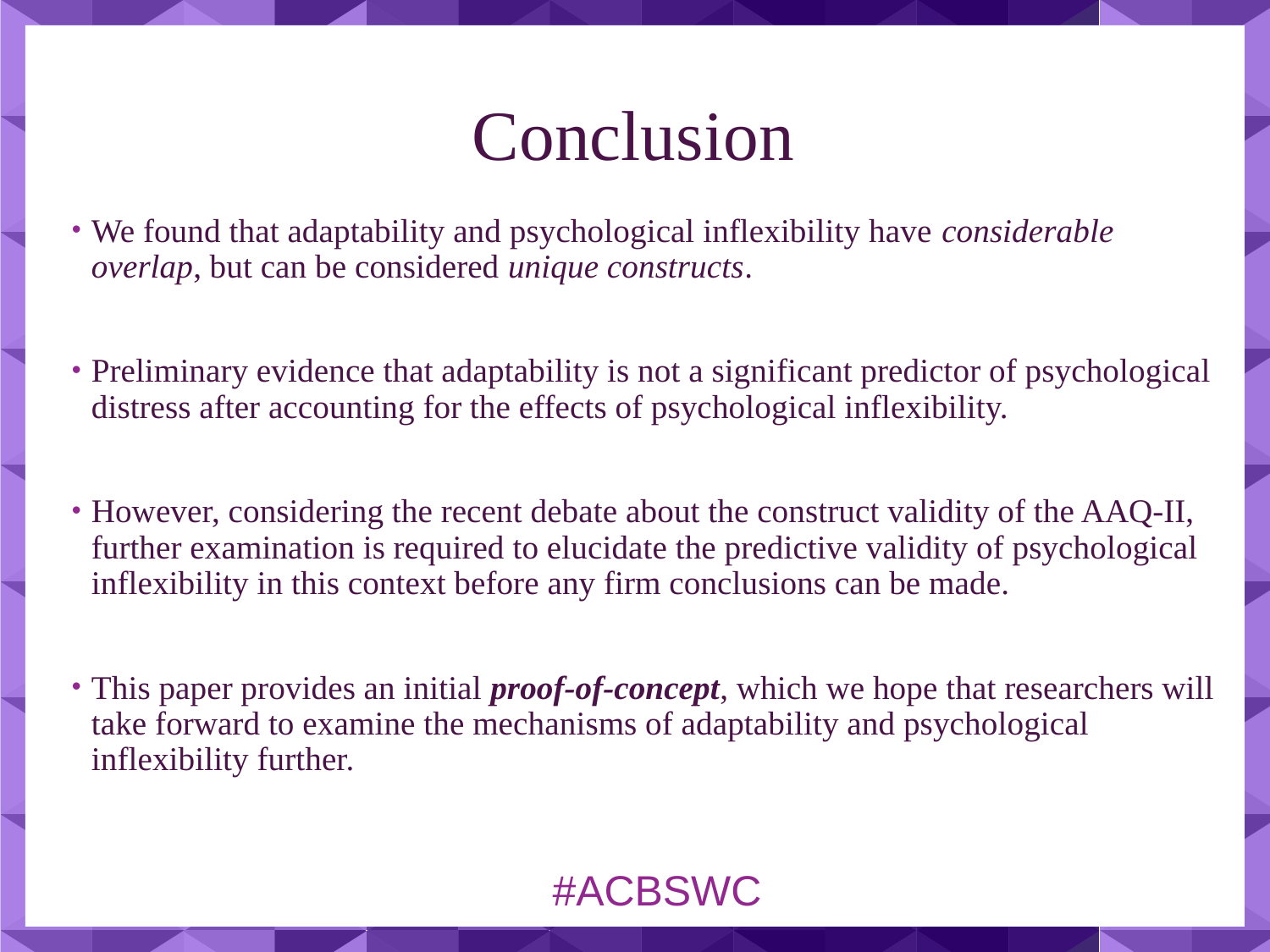

# Conclusion
We found that adaptability and psychological inflexibility have considerable overlap, but can be considered unique constructs.

Preliminary evidence that adaptability is not a significant predictor of psychological distress after accounting for the effects of psychological inflexibility.

However, considering the recent debate about the construct validity of the AAQ-II, further examination is required to elucidate the predictive validity of psychological inflexibility in this context before any firm conclusions can be made.

This paper provides an initial proof-of-concept, which we hope that researchers will take forward to examine the mechanisms of adaptability and psychological inflexibility further.
#ACBSWC